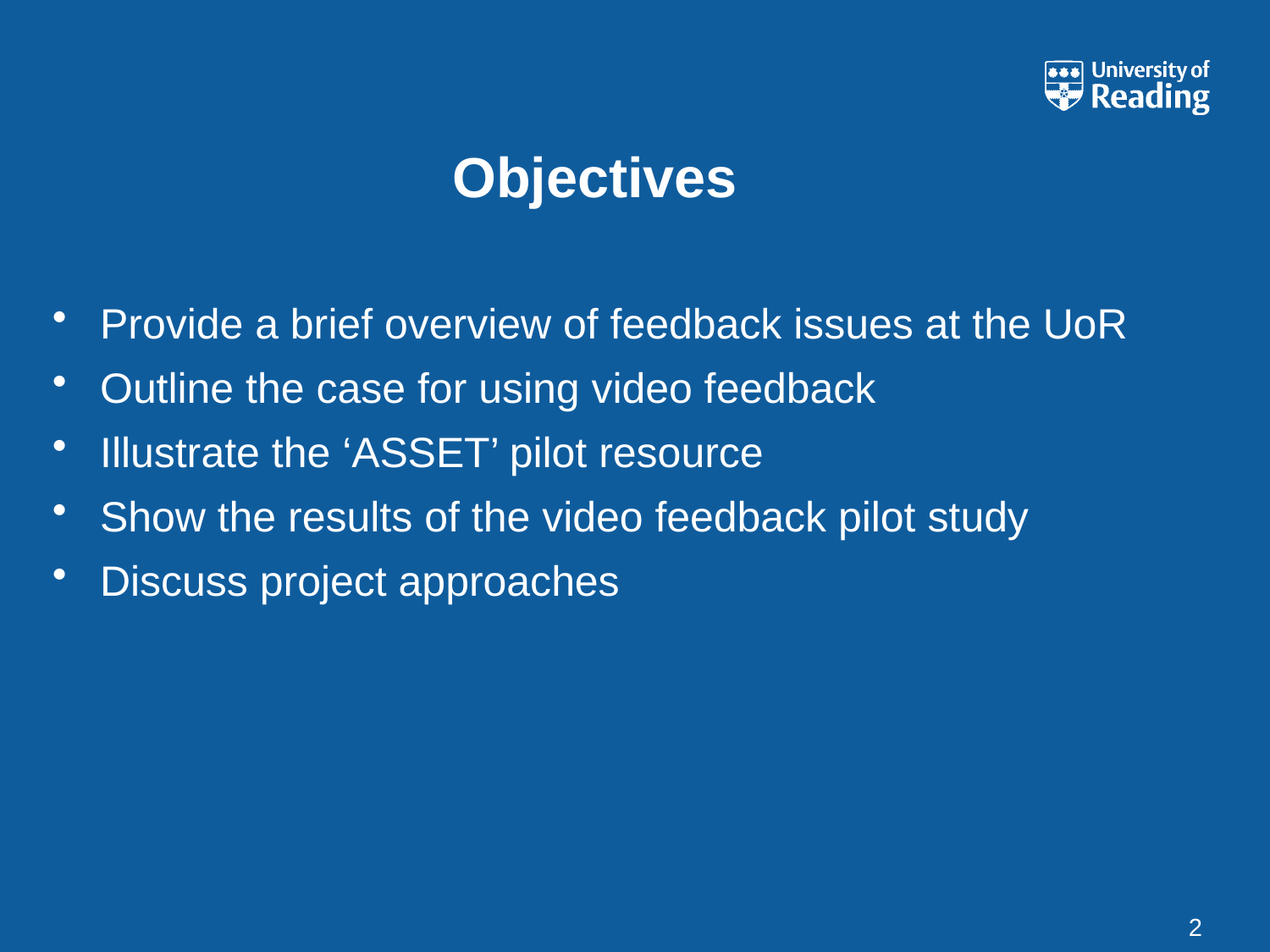

# Objectives

Provide a brief overview of feedback issues at the UoR
Outline the case for using video feedback
Illustrate the ‘ASSET’ pilot resource
Show the results of the video feedback pilot study
Discuss project approaches
2